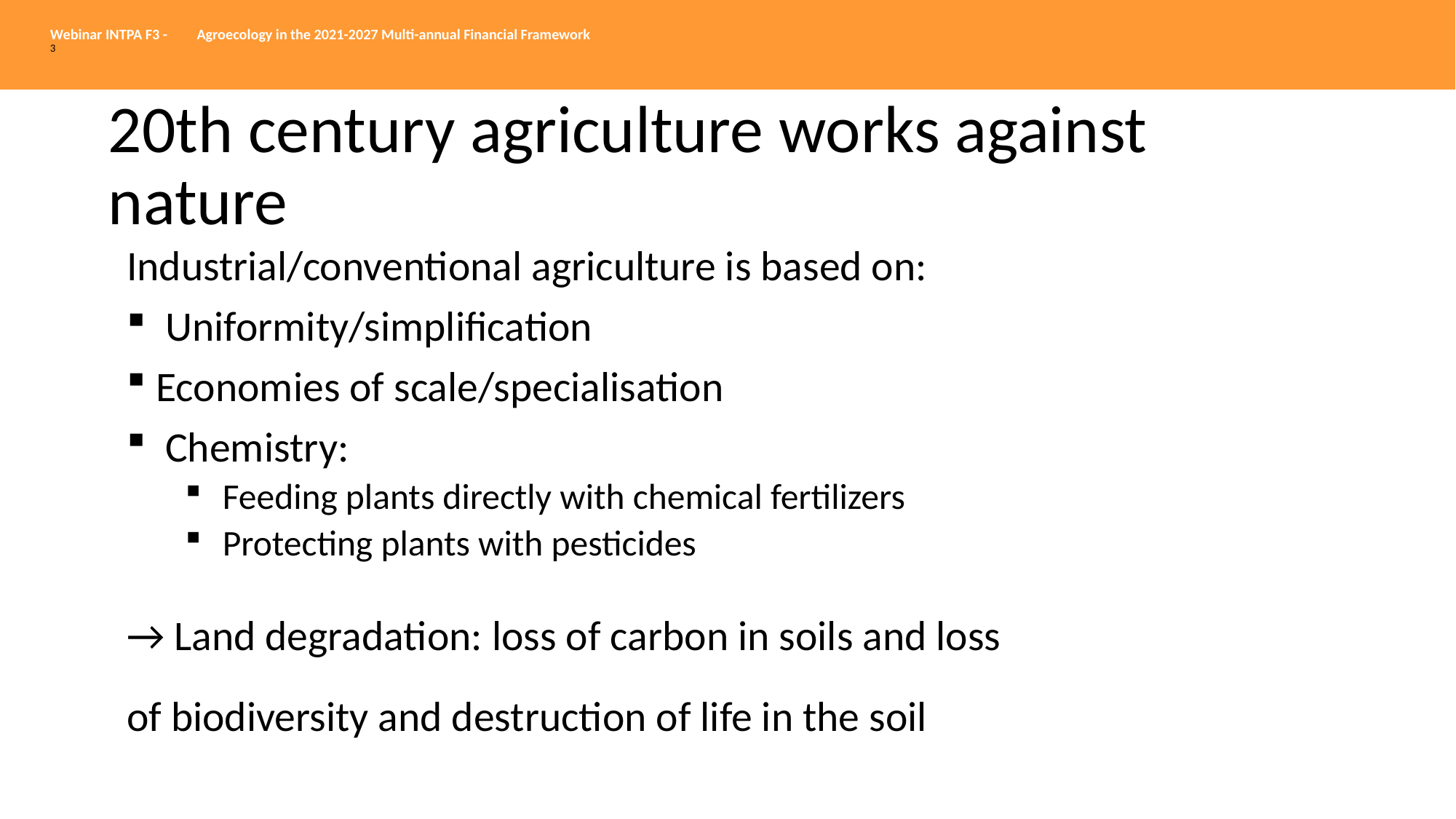

# 20th century agriculture works against nature
Industrial/conventional agriculture is based on:
 Uniformity/simplification
Economies of scale/specialisation
 Chemistry:
 Feeding plants directly with chemical fertilizers
 Protecting plants with pesticides
→ Land degradation: loss of carbon in soils and loss of biodiversity and destruction of life in the soil